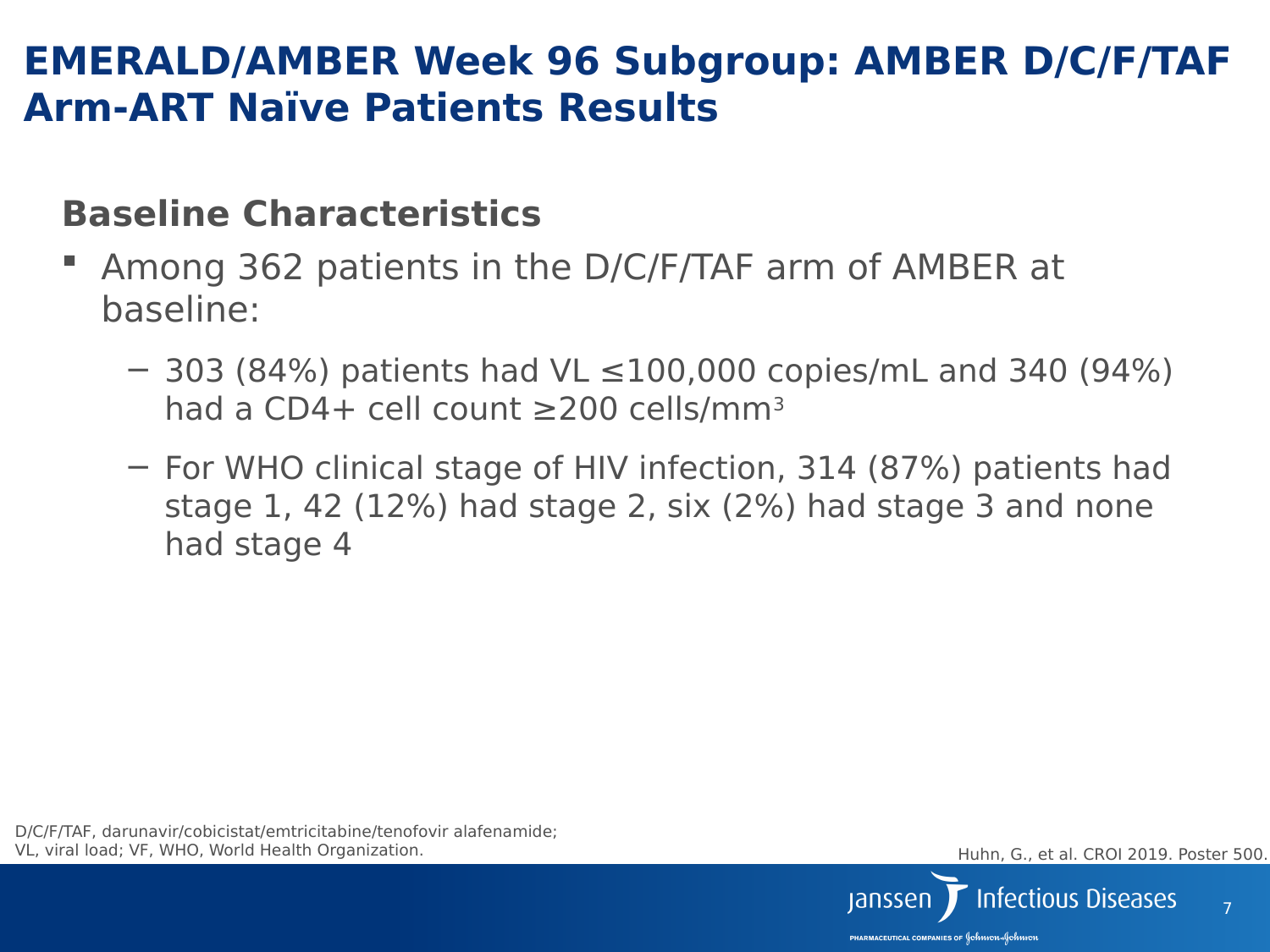

# EMERALD/AMBER Week 96 Subgroup: AMBER D/C/F/TAF Arm-ART Naïve Patients Results
Baseline Characteristics
Among 362 patients in the D/C/F/TAF arm of AMBER at baseline:
303 (84%) patients had VL ≤100,000 copies/mL and 340 (94%) had a CD4+ cell count ≥200 cells/mm3
For WHO clinical stage of HIV infection, 314 (87%) patients had stage 1, 42 (12%) had stage 2, six (2%) had stage 3 and none had stage 4

D/C/F/TAF, darunavir/cobicistat/emtricitabine/tenofovir alafenamide;
VL, viral load; VF, WHO, World Health Organization.